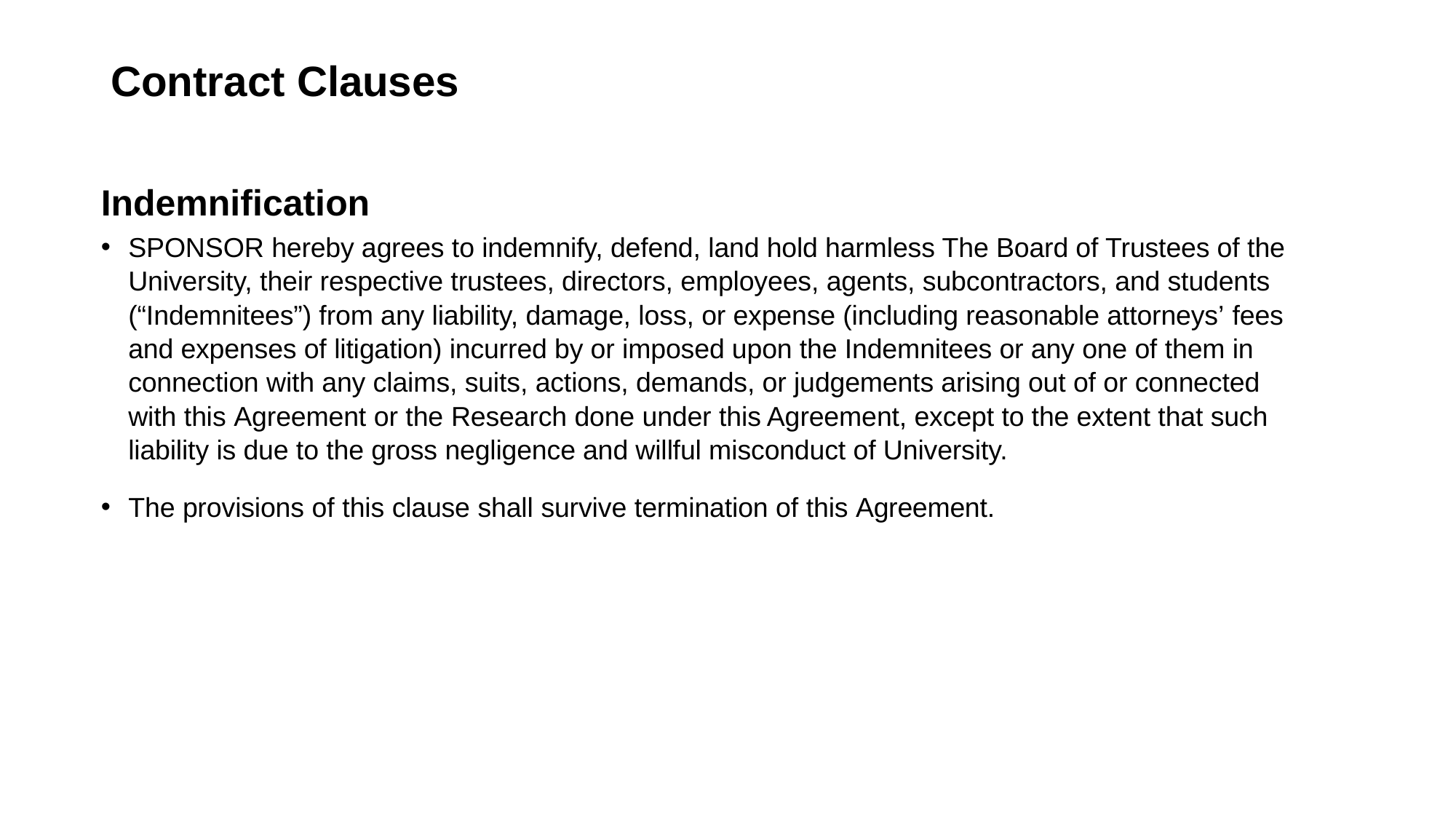

# Contract Clauses
Indemnification
SPONSOR hereby agrees to indemnify, defend, land hold harmless The Board of Trustees of the University, their respective trustees, directors, employees, agents, subcontractors, and students (“Indemnitees”) from any liability, damage, loss, or expense (including reasonable attorneys’ fees and expenses of litigation) incurred by or imposed upon the Indemnitees or any one of them in connection with any claims, suits, actions, demands, or judgements arising out of or connected with this Agreement or the Research done under this Agreement, except to the extent that such liability is due to the gross negligence and willful misconduct of University.
The provisions of this clause shall survive termination of this Agreement.